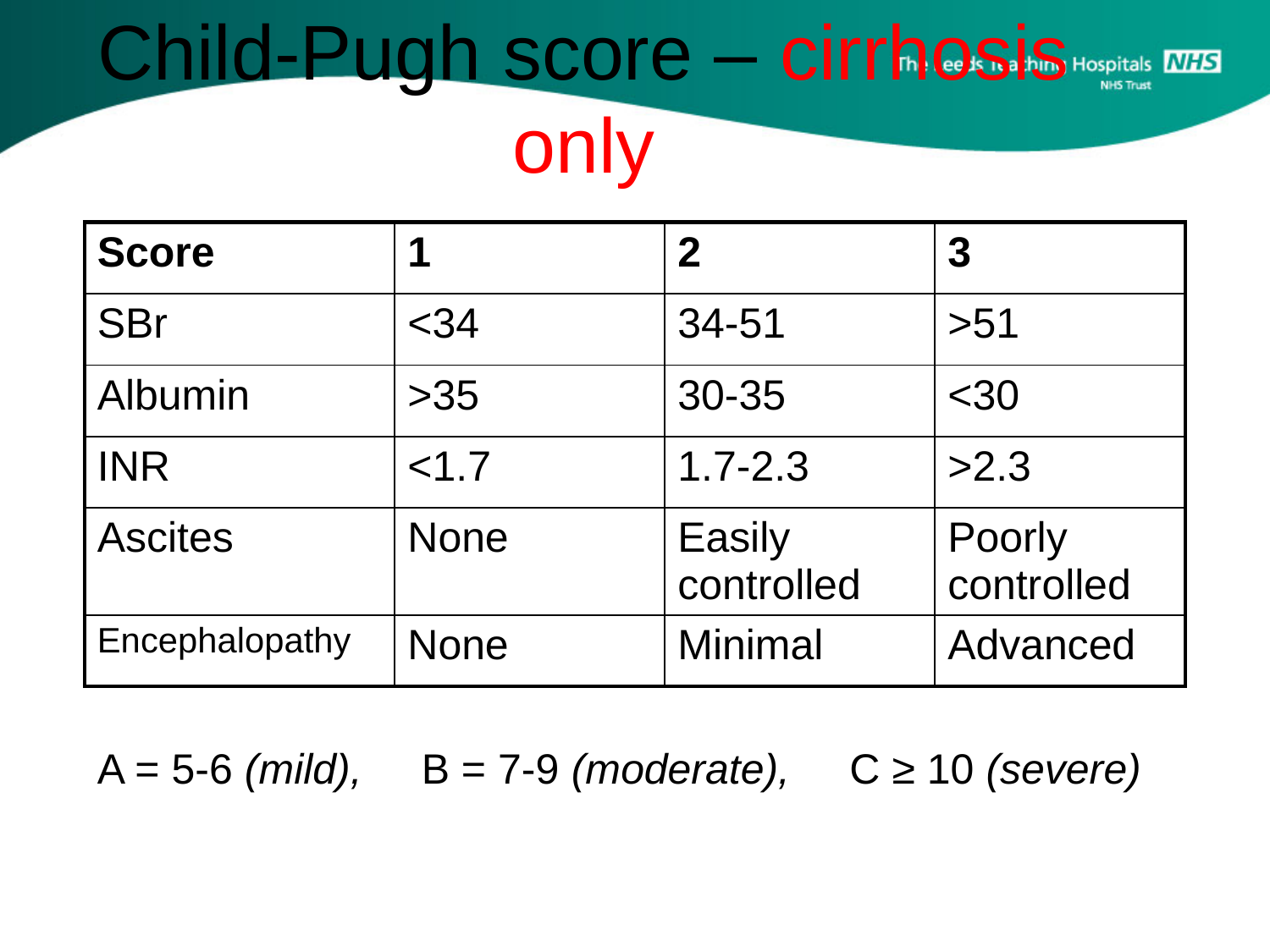

# Child-Pugh score – cirrhosis only
| Score | 1 | 2 | 3 |
| --- | --- | --- | --- |
| SBr | <34 | 34-51 | >51 |
| Albumin | >35 | 30-35 | <30 |
| INR | <1.7 | 1.7-2.3 | >2.3 |
| Ascites | None | Easily controlled | Poorly controlled |
| Encephalopathy | None | Minimal | Advanced |
A = 5-6 (mild),     B = 7-9 (moderate),     C ≥ 10 (severe)